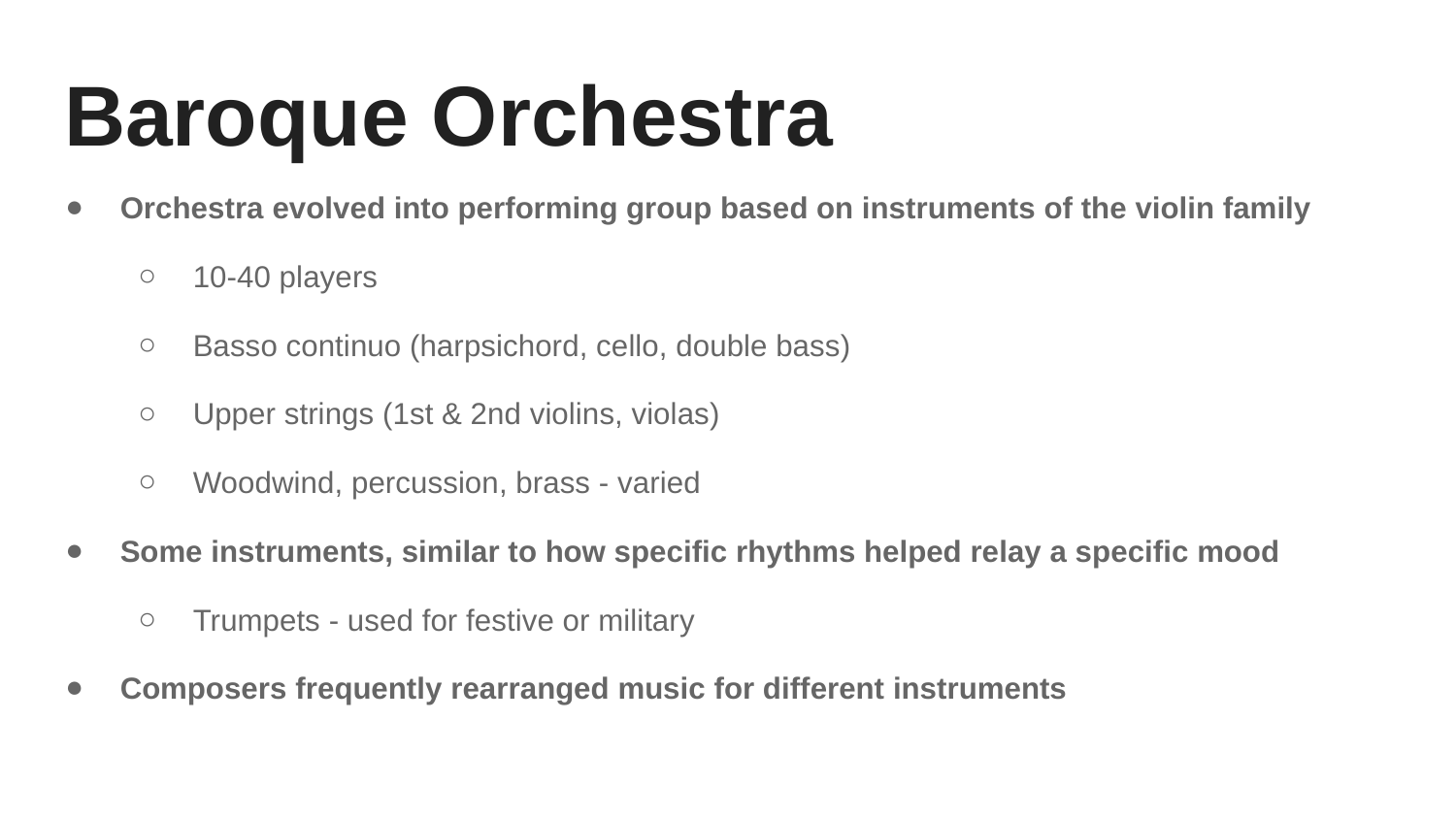

# Baroque Orchestra
Orchestra evolved into performing group based on instruments of the violin family
10-40 players
Basso continuo (harpsichord, cello, double bass)
Upper strings (1st & 2nd violins, violas)
Woodwind, percussion, brass - varied
Some instruments, similar to how specific rhythms helped relay a specific mood
Trumpets - used for festive or military
Composers frequently rearranged music for different instruments